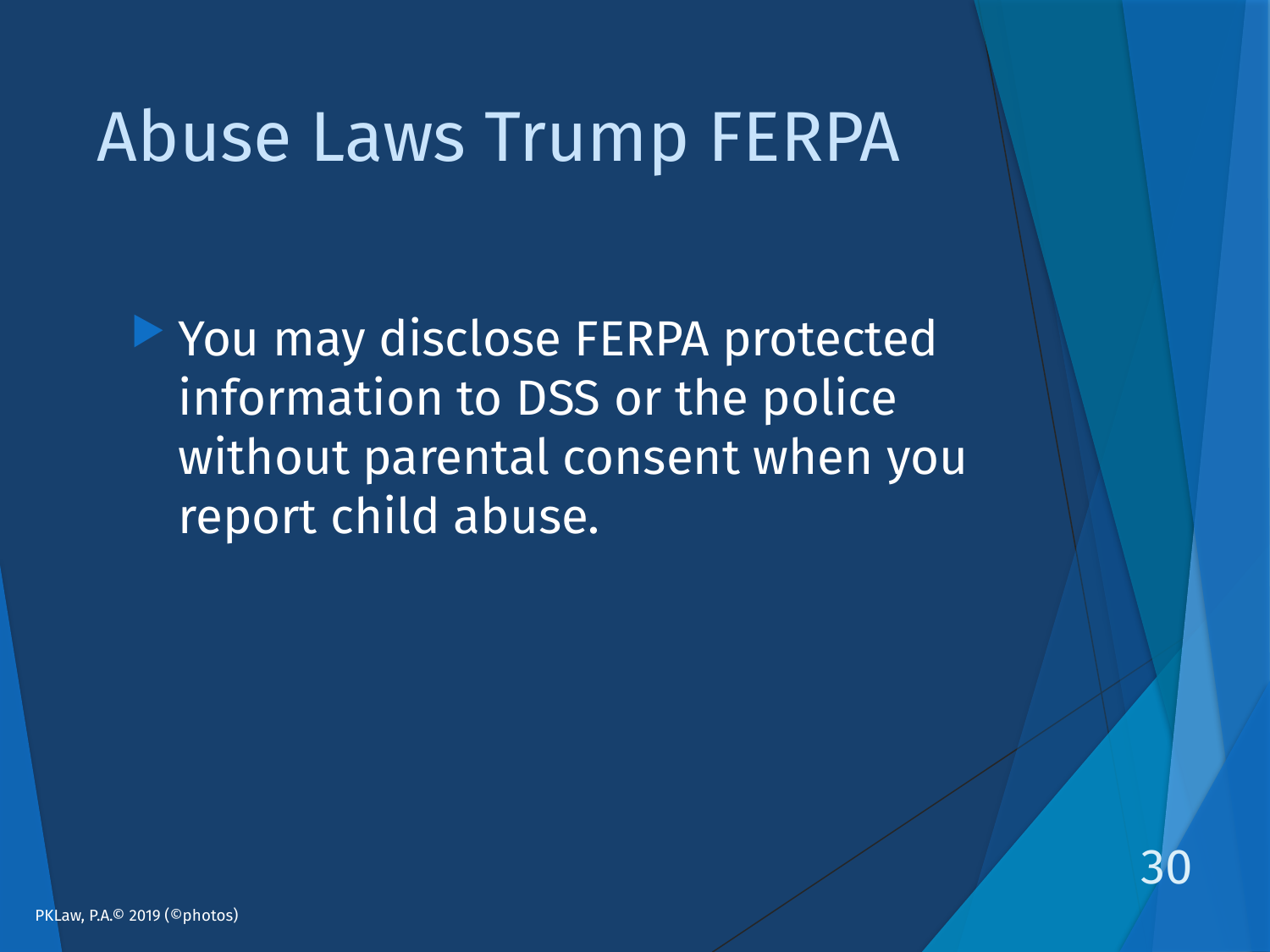

# Abuse Laws Trump FERPA
You may disclose FERPA protected information to DSS or the police without parental consent when you report child abuse.

30
PKLaw, P.A.© 2019 (©photos)